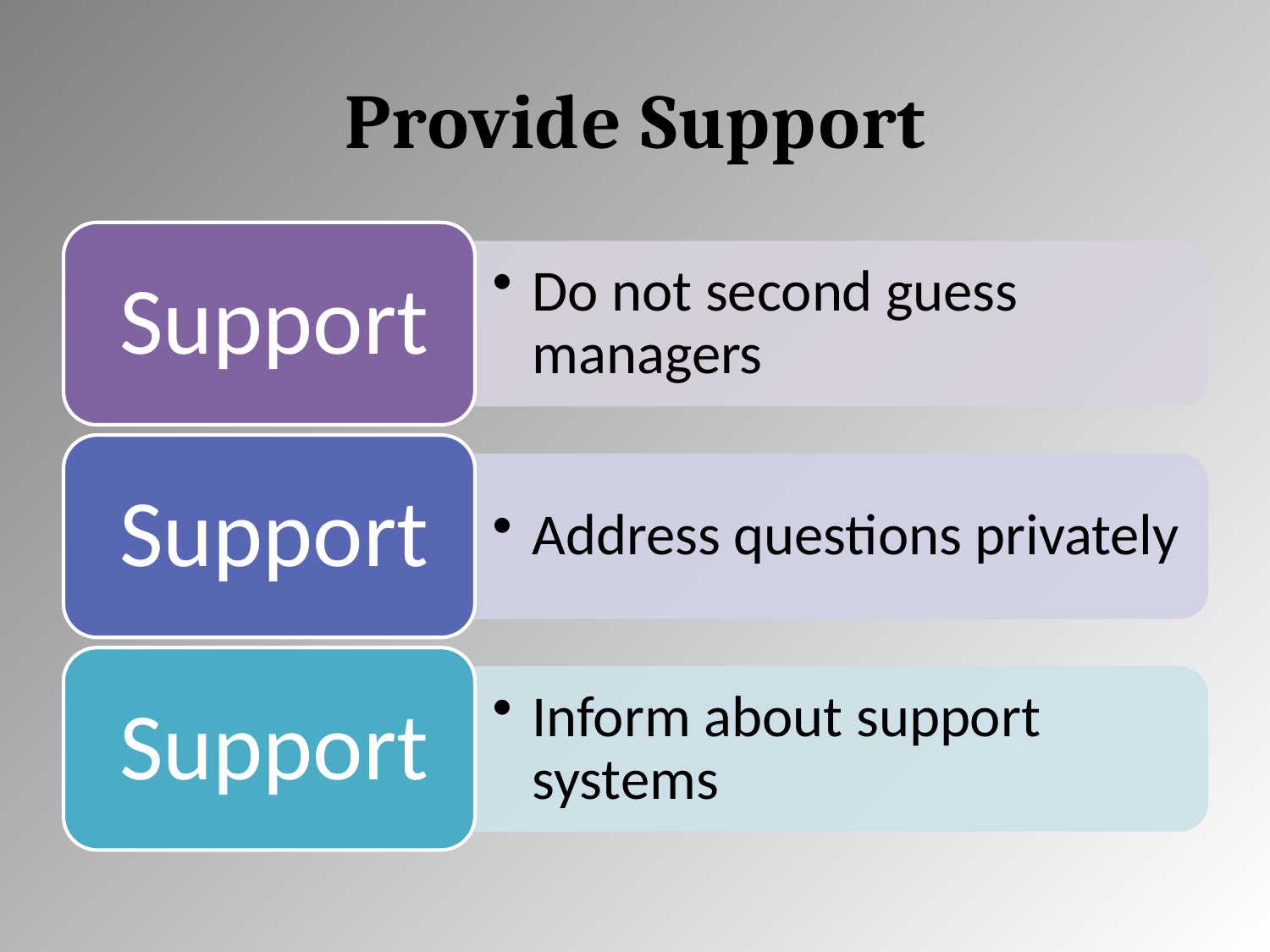

# Provide Support
Do not second guess managers
Support
Address questions privately
Support
Inform about support systems
Support